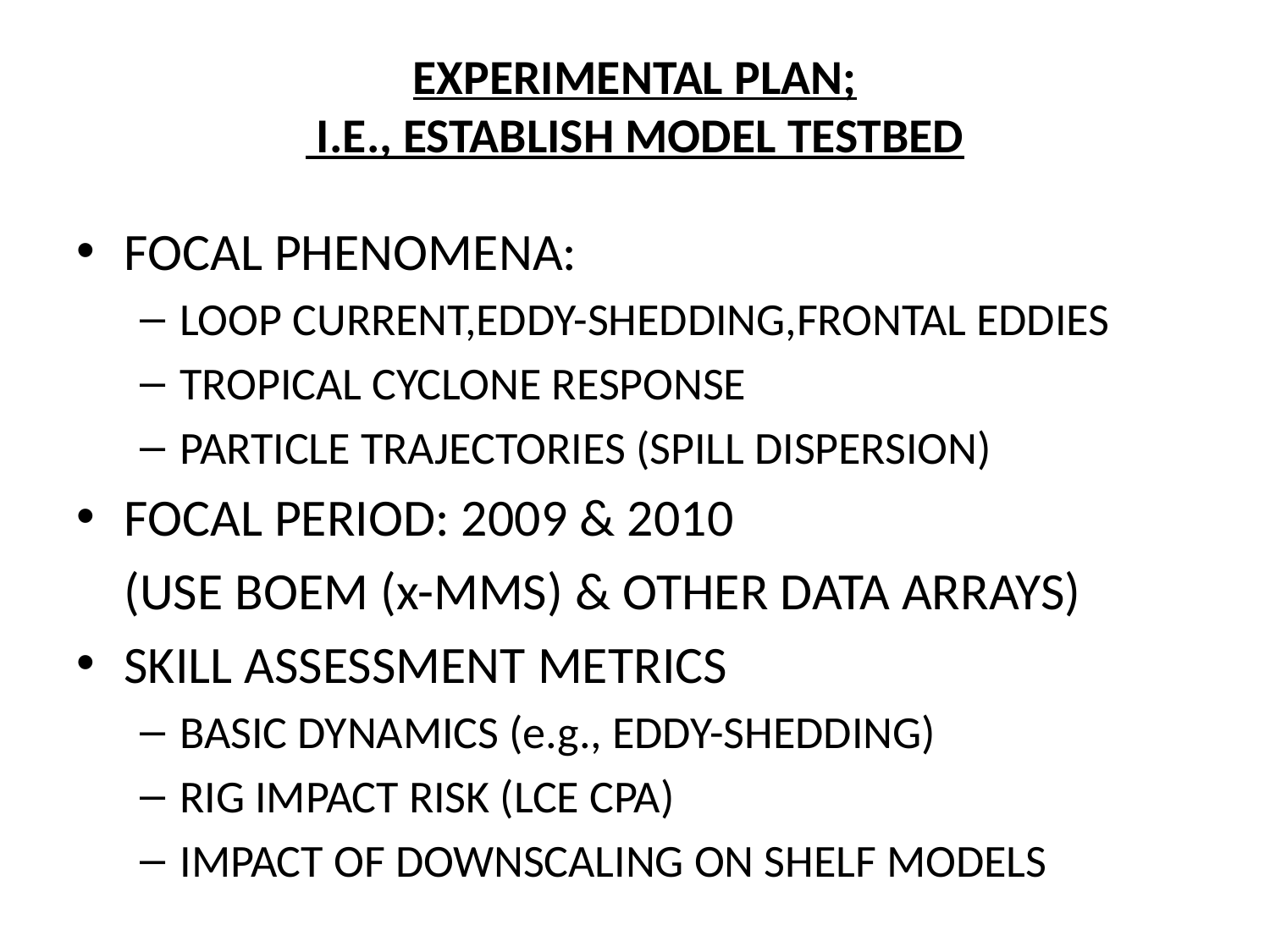

# EXPERIMENTAL PLAN; I.E., ESTABLISH MODEL TESTBED
FOCAL PHENOMENA:
LOOP CURRENT,EDDY-SHEDDING,FRONTAL EDDIES
TROPICAL CYCLONE RESPONSE
PARTICLE TRAJECTORIES (SPILL DISPERSION)
FOCAL PERIOD: 2009 & 2010
	(USE BOEM (x-MMS) & OTHER DATA ARRAYS)
SKILL ASSESSMENT METRICS
BASIC DYNAMICS (e.g., EDDY-SHEDDING)
RIG IMPACT RISK (LCE CPA)
IMPACT OF DOWNSCALING ON SHELF MODELS